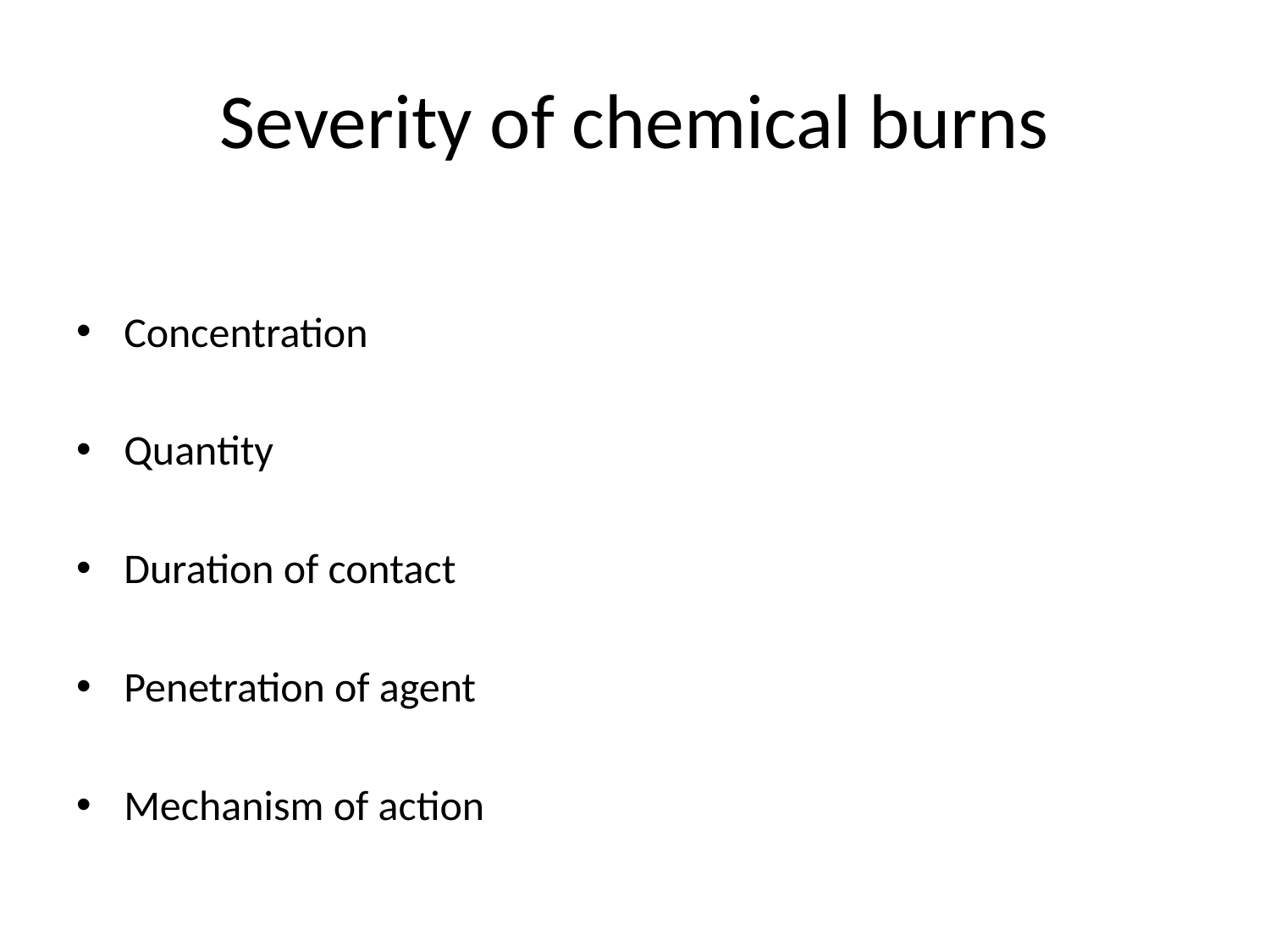

# Severity of chemical burns

Concentration

Quantity

Duration of contact

Penetration of agent

Mechanism of action